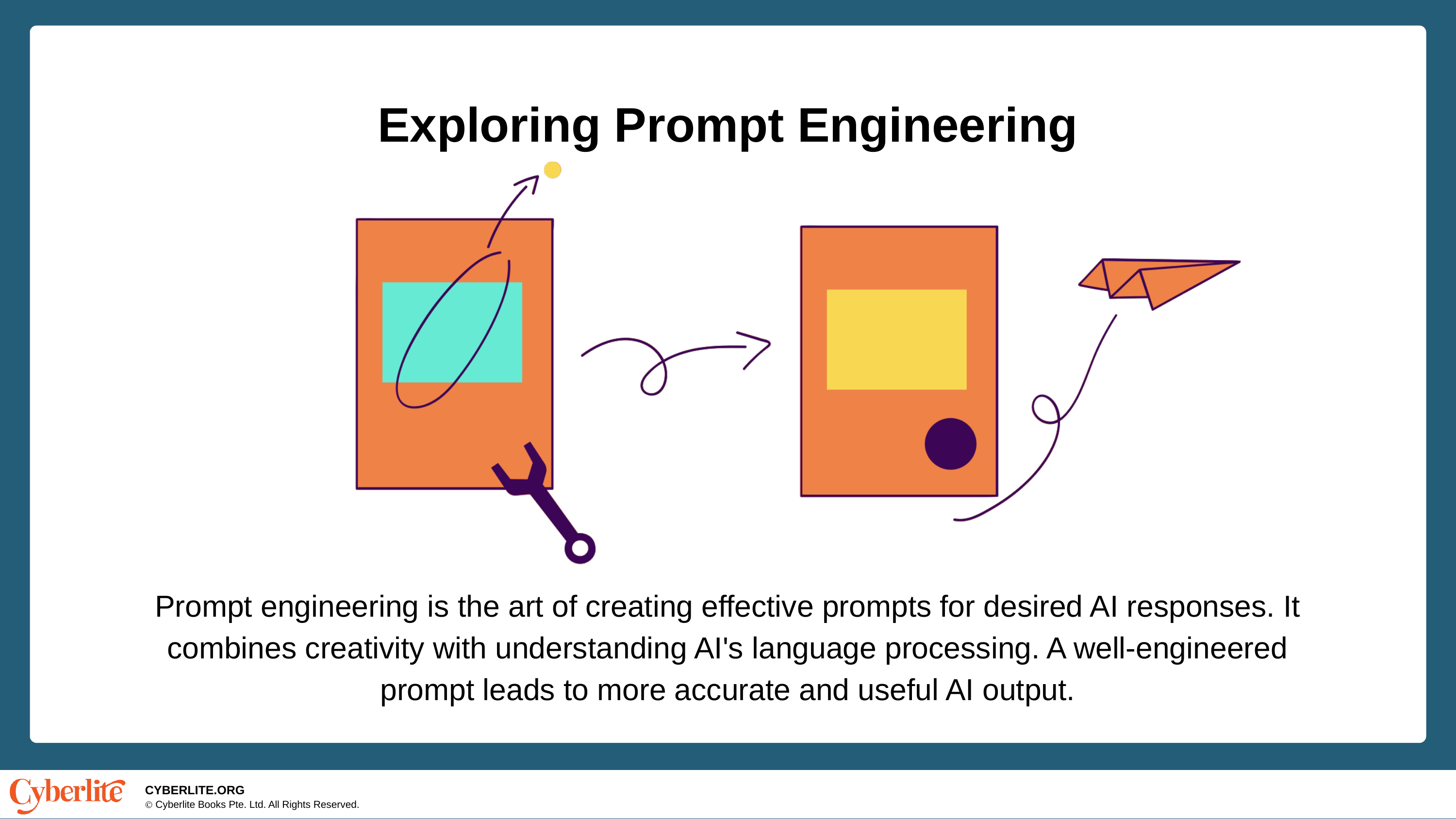

Exploring Prompt Engineering

Prompt engineering is the art of creating effective prompts for desired AI responses. It combines creativity with understanding AI's language processing. A well-engineered prompt leads to more accurate and useful AI output.